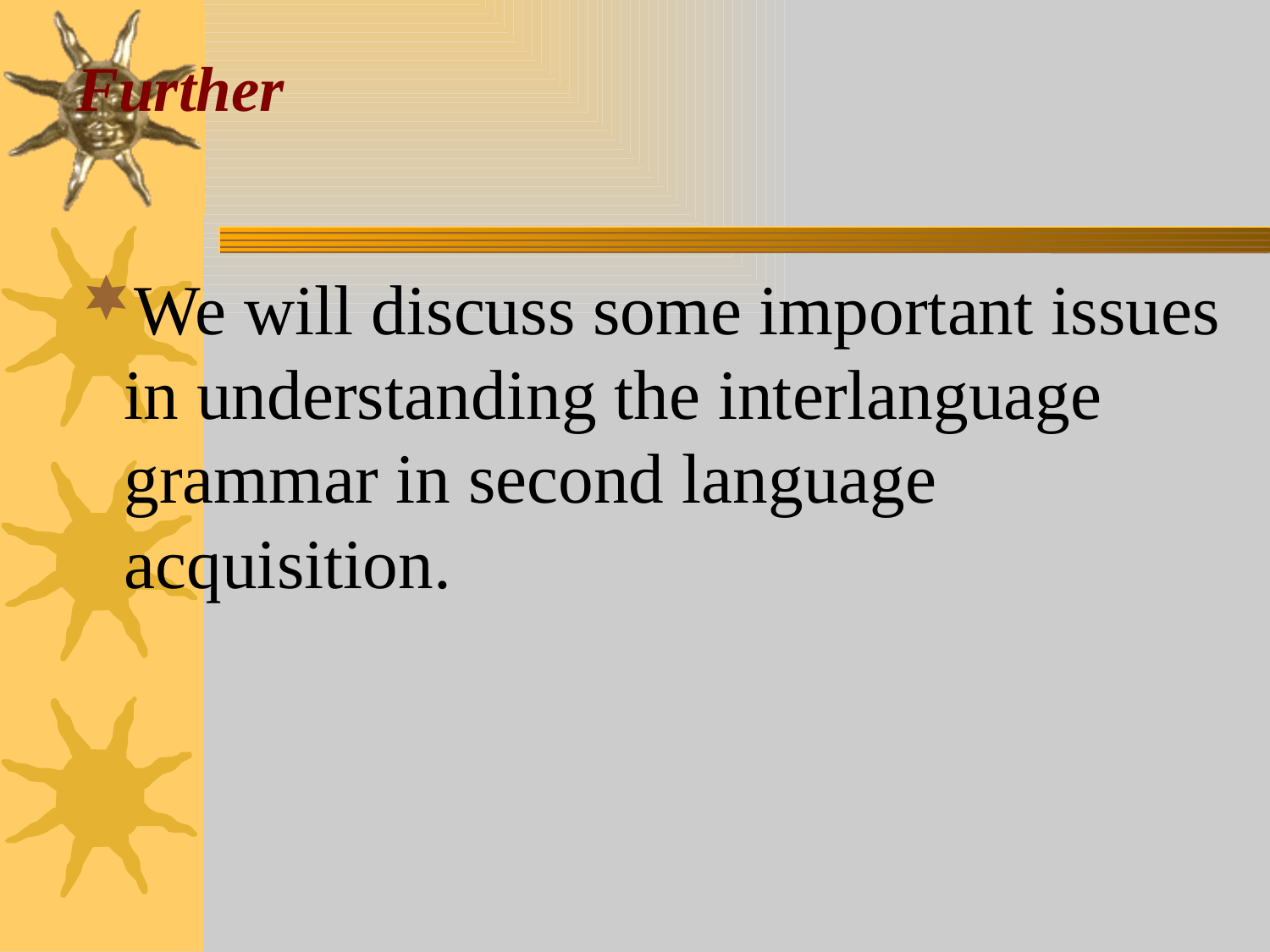

# Further

We will discuss some important issues in understanding the interlanguage grammar in second language acquisition.